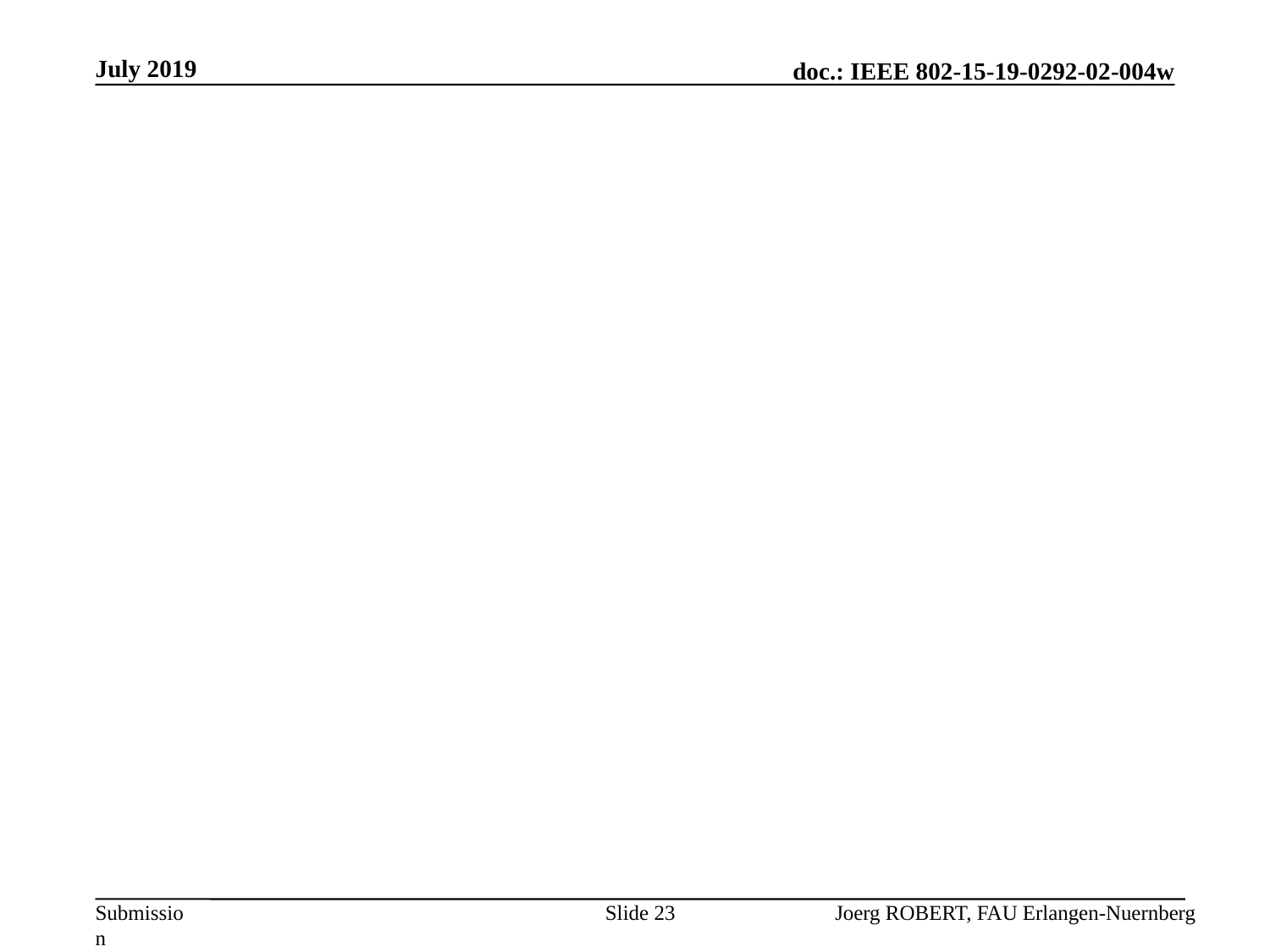

July 2019
#

Slide 23
Joerg ROBERT, FAU Erlangen-Nuernberg